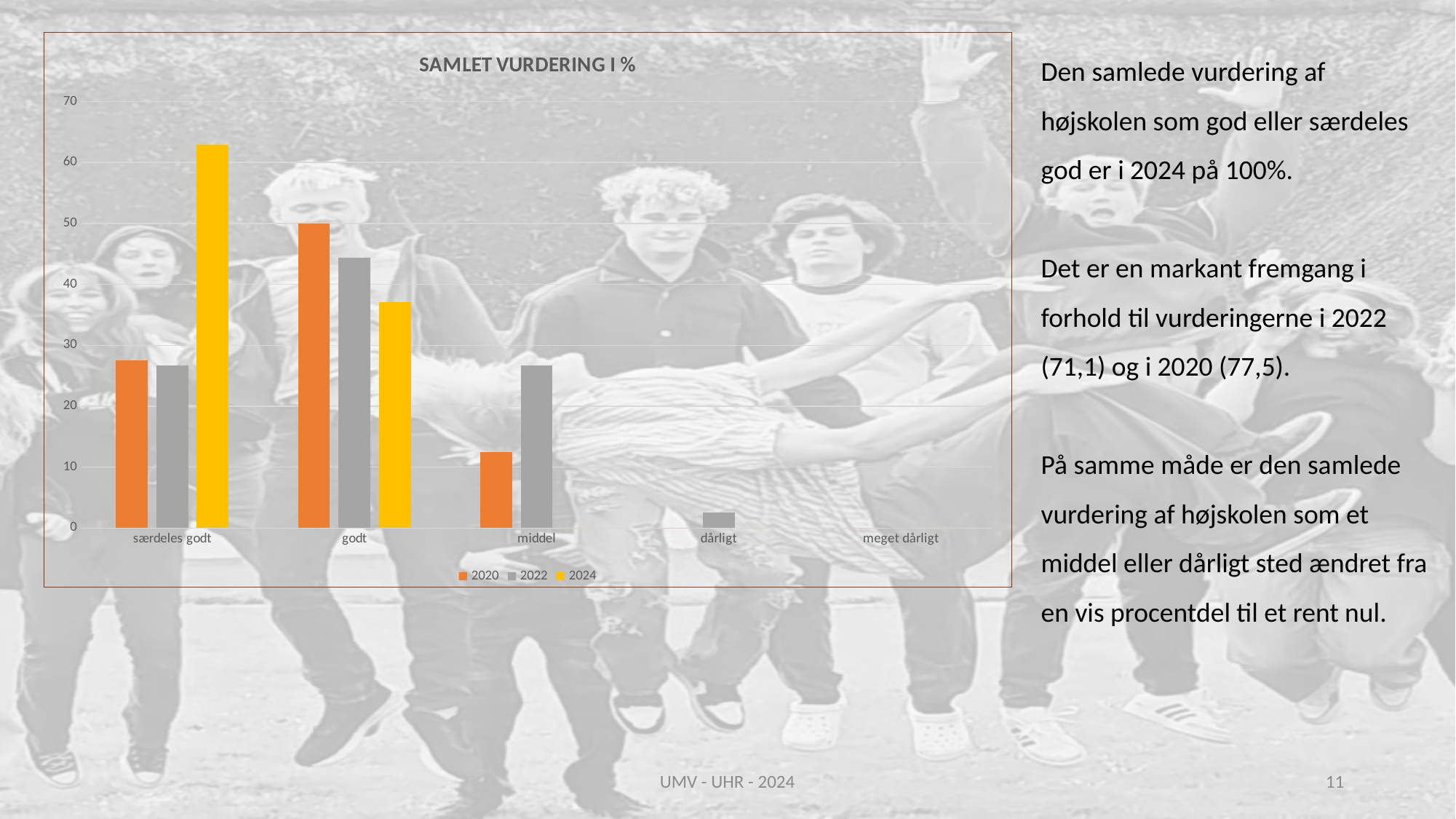

### Chart: SAMLET VURDERING I %

| Category | 2020 | 2022 | 2024 |
|---|---|---|---|
| særdeles godt | 27.5 | 26.7 | 62.9 |
| godt | 50.0 | 44.4 | 37.1 |
| middel | 12.5 | 26.7 | 0.0 |
| dårligt | 0.0 | 2.5 | 0.0 |
| meget dårligt | 0.0 | 0.0 | 0.0 |
Den samlede vurdering af højskolen som god eller særdeles god er i 2024 på 100%.

Det er en markant fremgang i forhold til vurderingerne i 2022 (71,1) og i 2020 (77,5).

På samme måde er den samlede vurdering af højskolen som et middel eller dårligt sted ændret fra en vis procentdel til et rent nul.
UMV - UHR - 2024
11